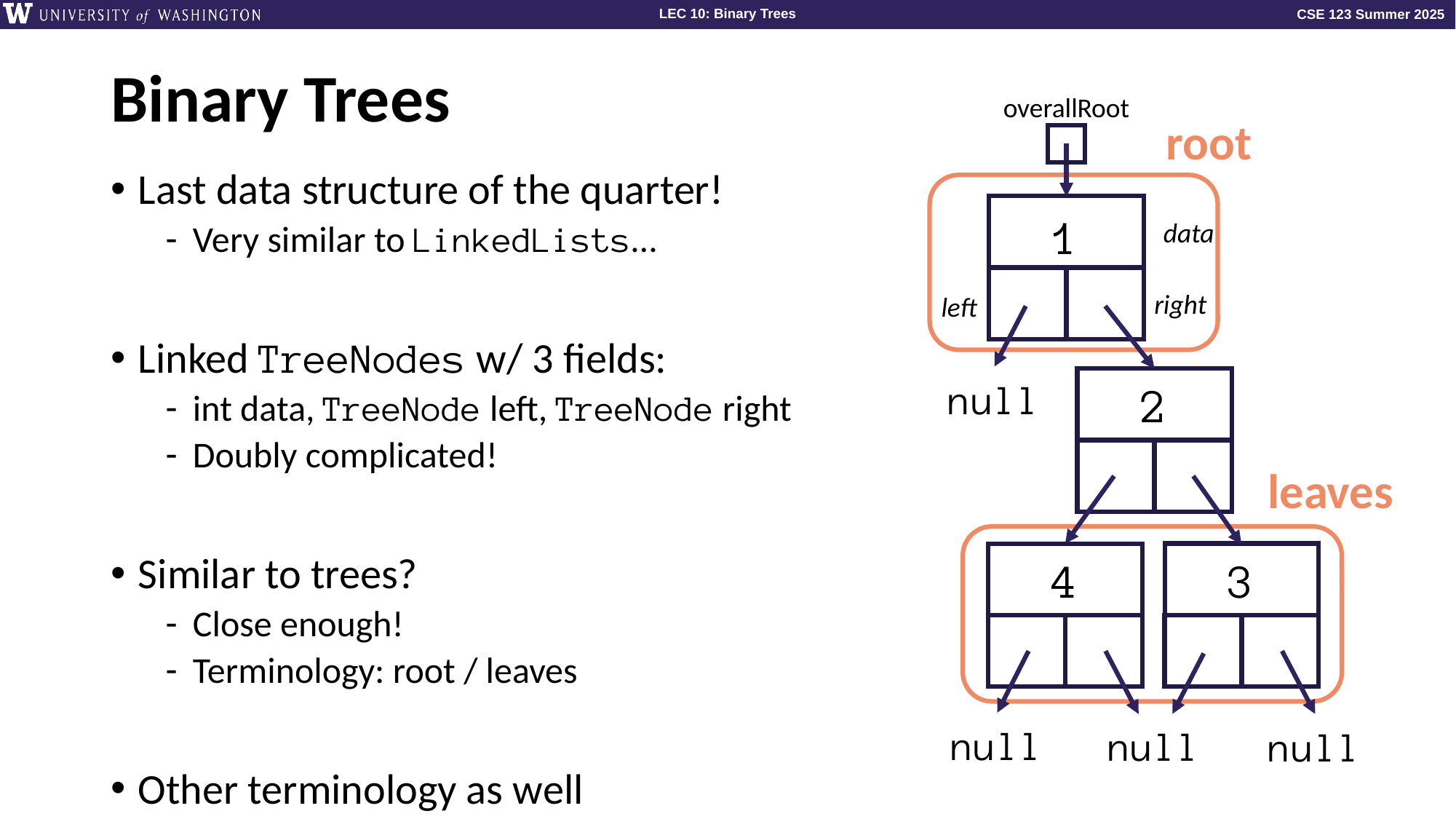

# Binary Trees
overallRoot
root

Last data structure of the quarter!
Very similar to LinkedLists…

Linked TreeNodes w/ 3 fields:
int data, TreeNode left, TreeNode right
Doubly complicated!

Similar to trees?
Close enough!
Terminology: root / leaves

Other terminology as well

1
data

right
left
null

2

leaves

3
4

null
null
null